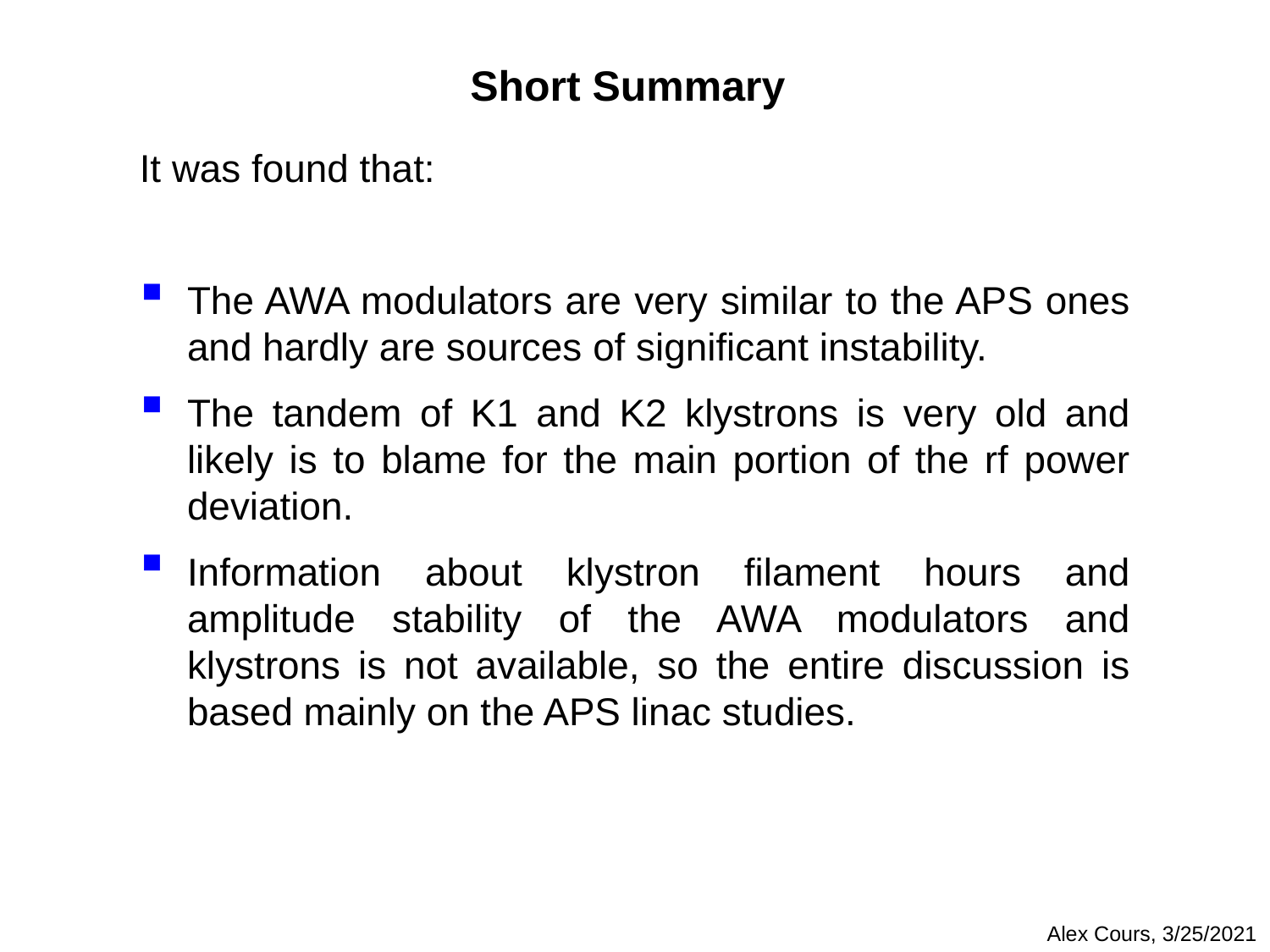

Short Summary
It was found that:

The AWA modulators are very similar to the APS ones and hardly are sources of significant instability.
The tandem of K1 and K2 klystrons is very old and likely is to blame for the main portion of the rf power deviation.
Information about klystron filament hours and amplitude stability of the AWA modulators and klystrons is not available, so the entire discussion is based mainly on the APS linac studies.

Alex Cours, 3/25/2021